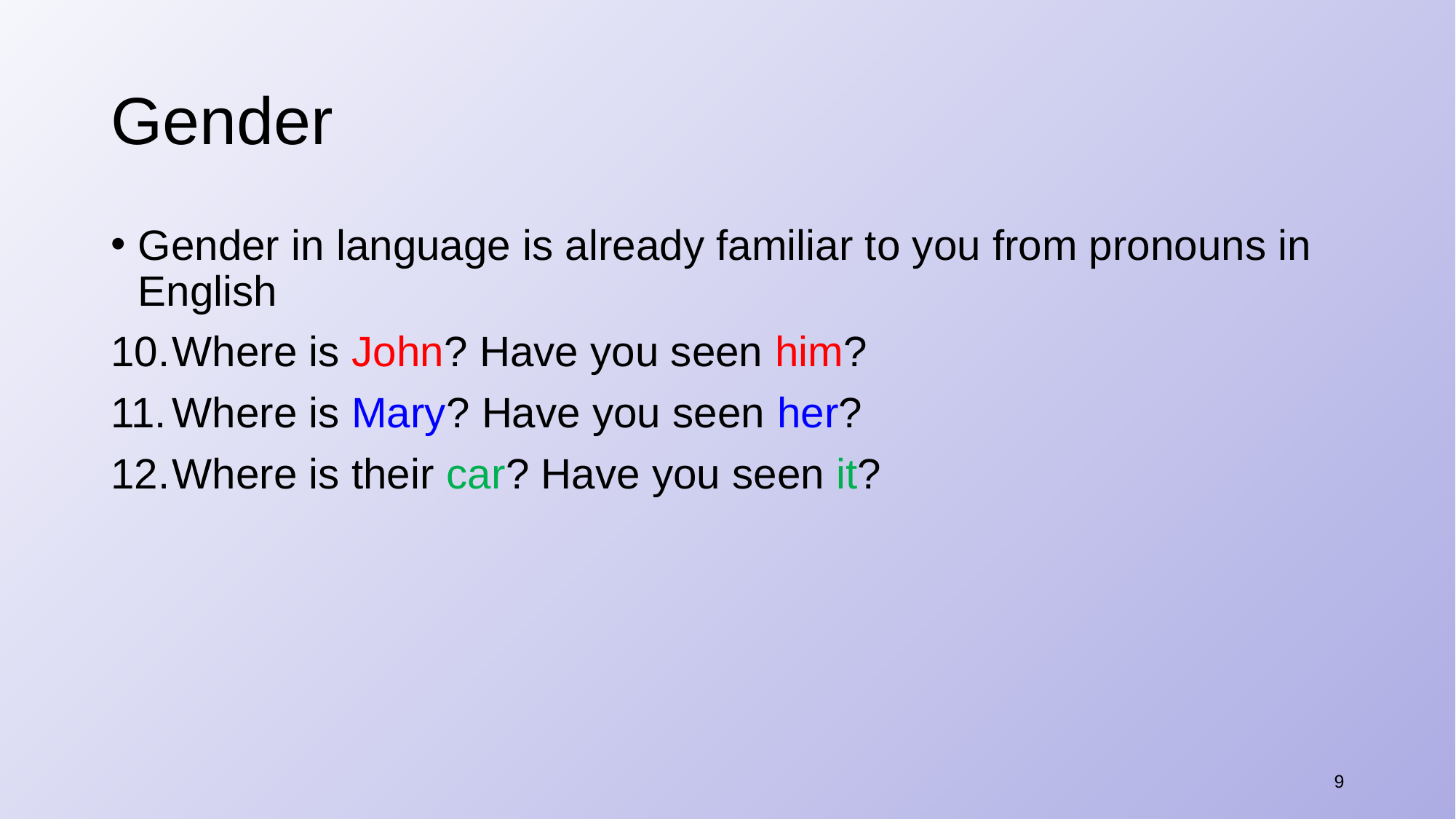

# Gender
Gender in language is already familiar to you from pronouns in English
Where is John? Have you seen him?
Where is Mary? Have you seen her?
Where is their car? Have you seen it?
9